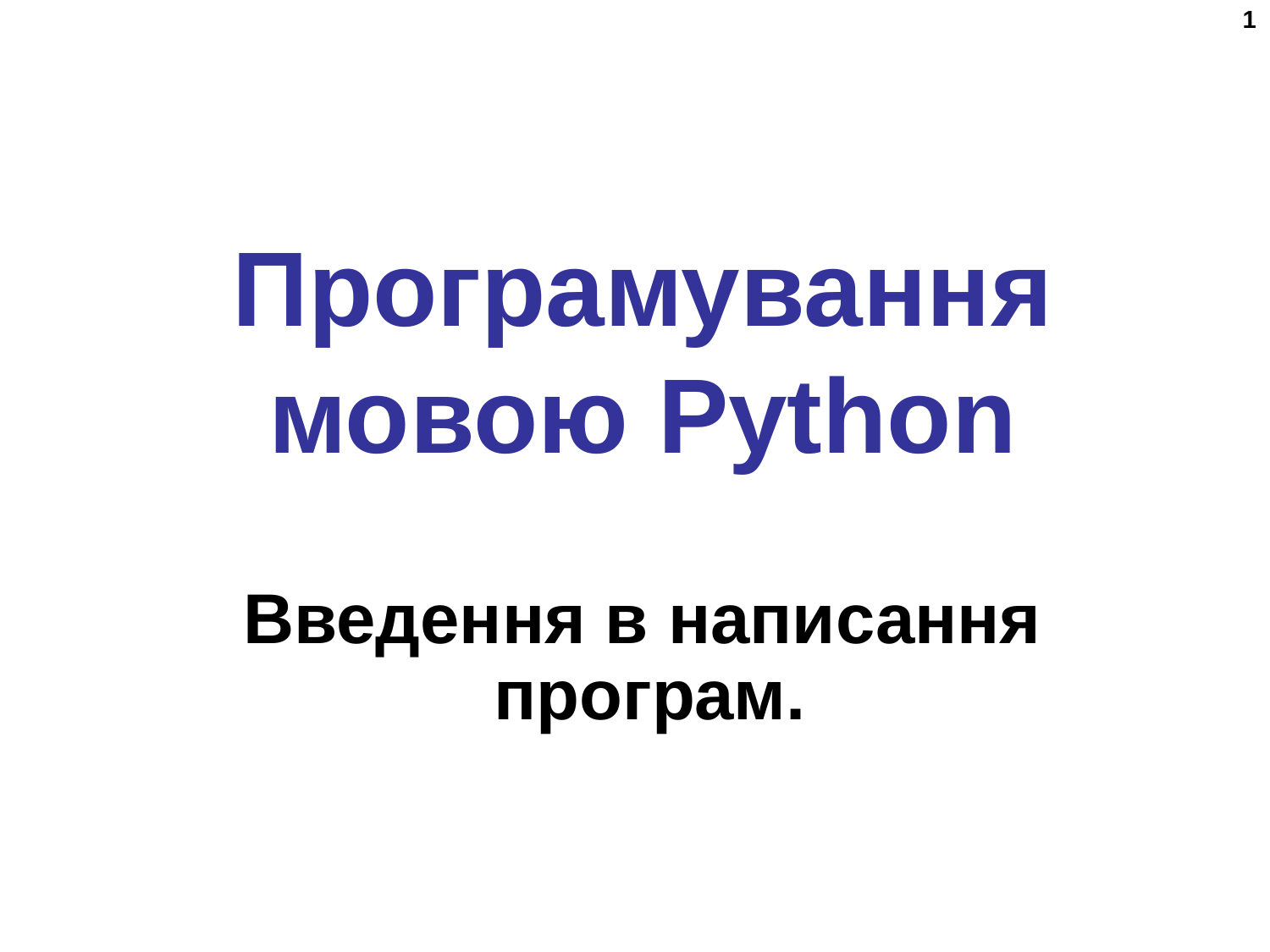

1
# Програмування мовою Python
Введення в написання програм.